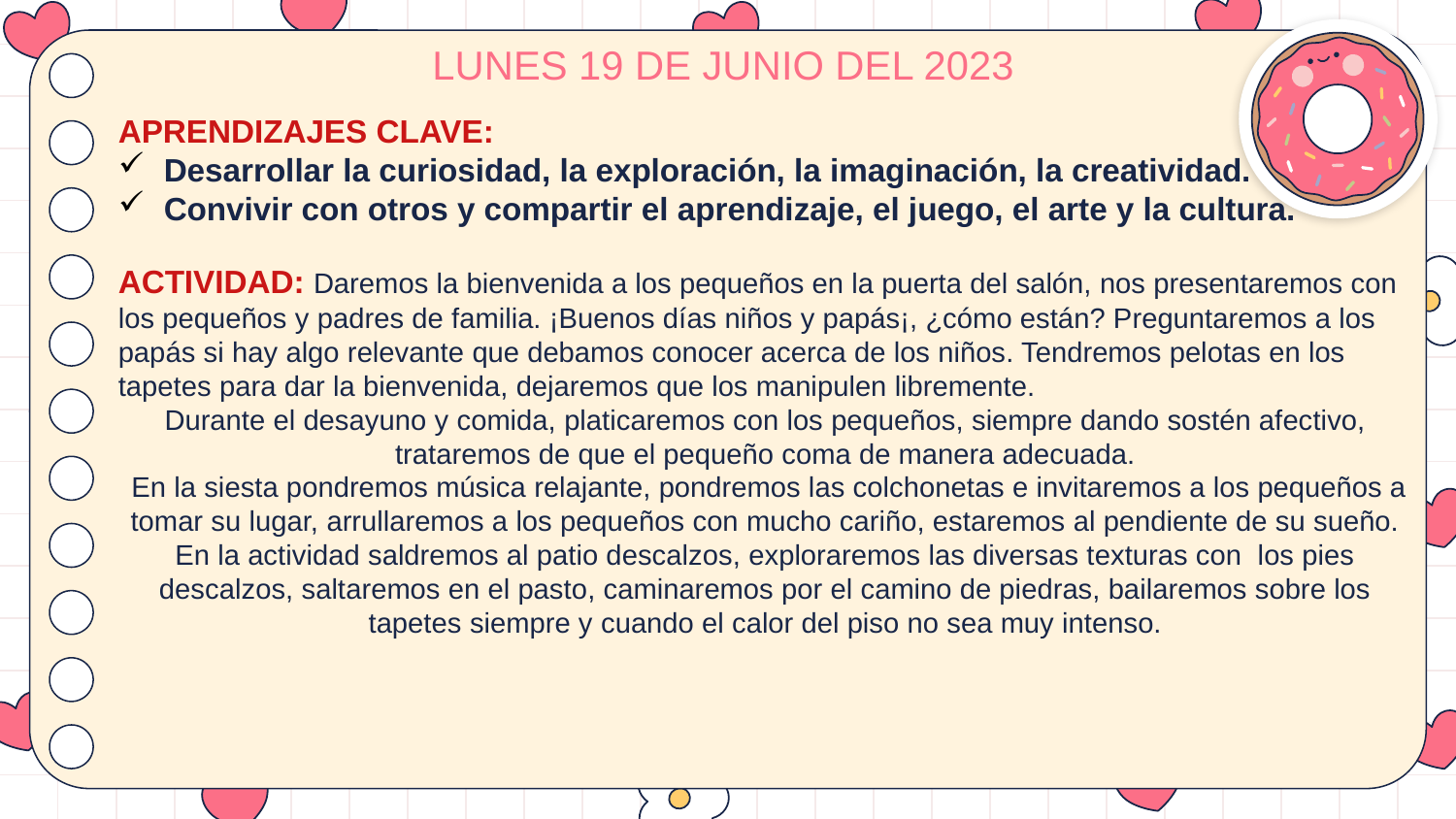

# LUNES 19 DE JUNIO DEL 2023
APRENDIZAJES CLAVE:
Desarrollar la curiosidad, la exploración, la imaginación, la creatividad.
Convivir con otros y compartir el aprendizaje, el juego, el arte y la cultura.

ACTIVIDAD: Daremos la bienvenida a los pequeños en la puerta del salón, nos presentaremos con los pequeños y padres de familia. ¡Buenos días niños y papás¡, ¿cómo están? Preguntaremos a los papás si hay algo relevante que debamos conocer acerca de los niños. Tendremos pelotas en los tapetes para dar la bienvenida, dejaremos que los manipulen libremente.
Durante el desayuno y comida, platicaremos con los pequeños, siempre dando sostén afectivo, trataremos de que el pequeño coma de manera adecuada.
 En la siesta pondremos música relajante, pondremos las colchonetas e invitaremos a los pequeños a tomar su lugar, arrullaremos a los pequeños con mucho cariño, estaremos al pendiente de su sueño.
En la actividad saldremos al patio descalzos, exploraremos las diversas texturas con  los pies descalzos, saltaremos en el pasto, caminaremos por el camino de piedras, bailaremos sobre los tapetes siempre y cuando el calor del piso no sea muy intenso.